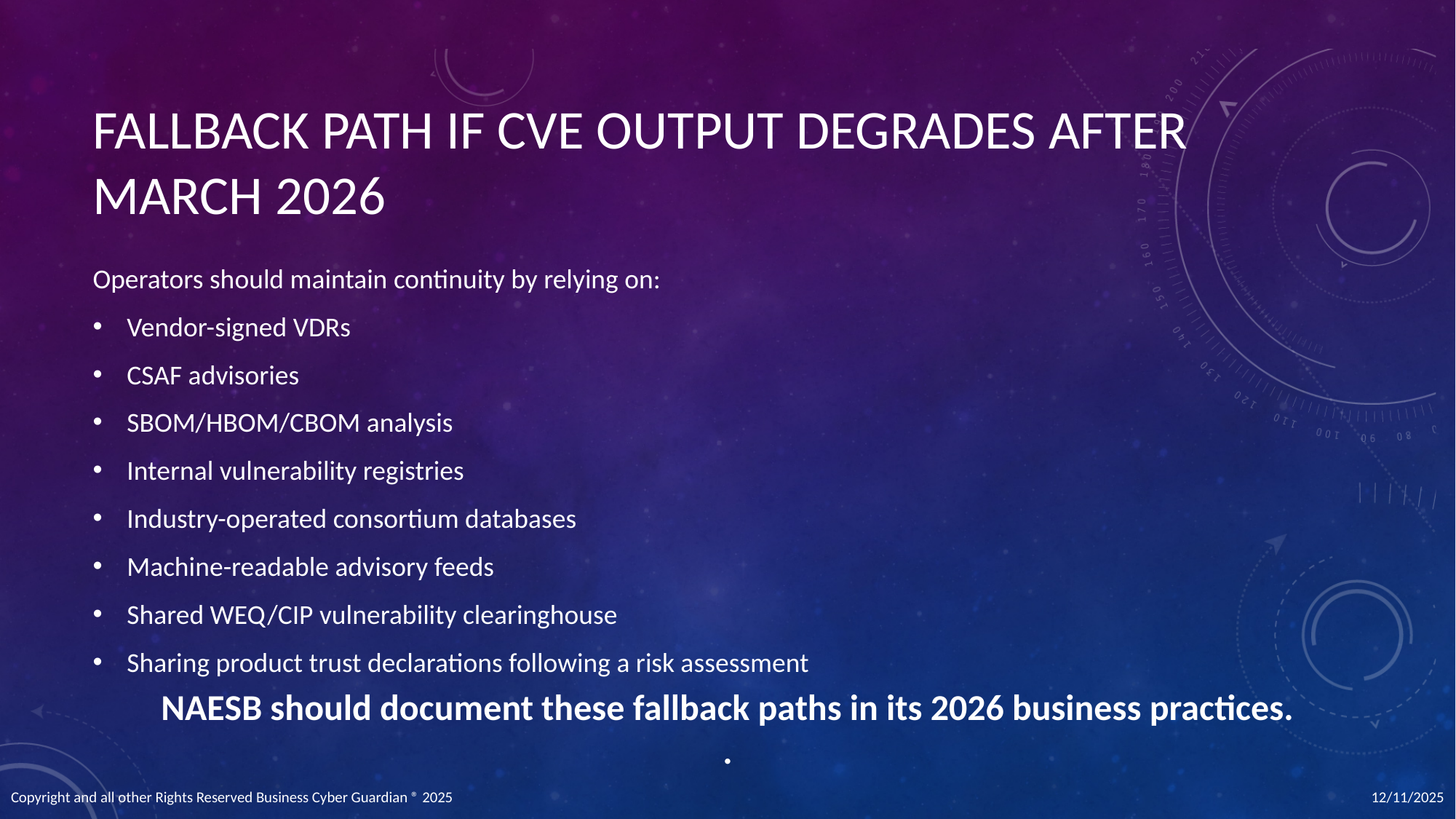

# Fallback Path if CVE Output Degrades After March 2026
Operators should maintain continuity by relying on:
Vendor-signed VDRs
CSAF advisories
SBOM/HBOM/CBOM analysis
Internal vulnerability registries
Industry-operated consortium databases
Machine-readable advisory feeds
Shared WEQ/CIP vulnerability clearinghouse
Sharing product trust declarations following a risk assessment

NAESB should document these fallback paths in its 2026 business practices.
.
12/11/2025
Copyright and all other Rights Reserved Business Cyber Guardian ® 2025